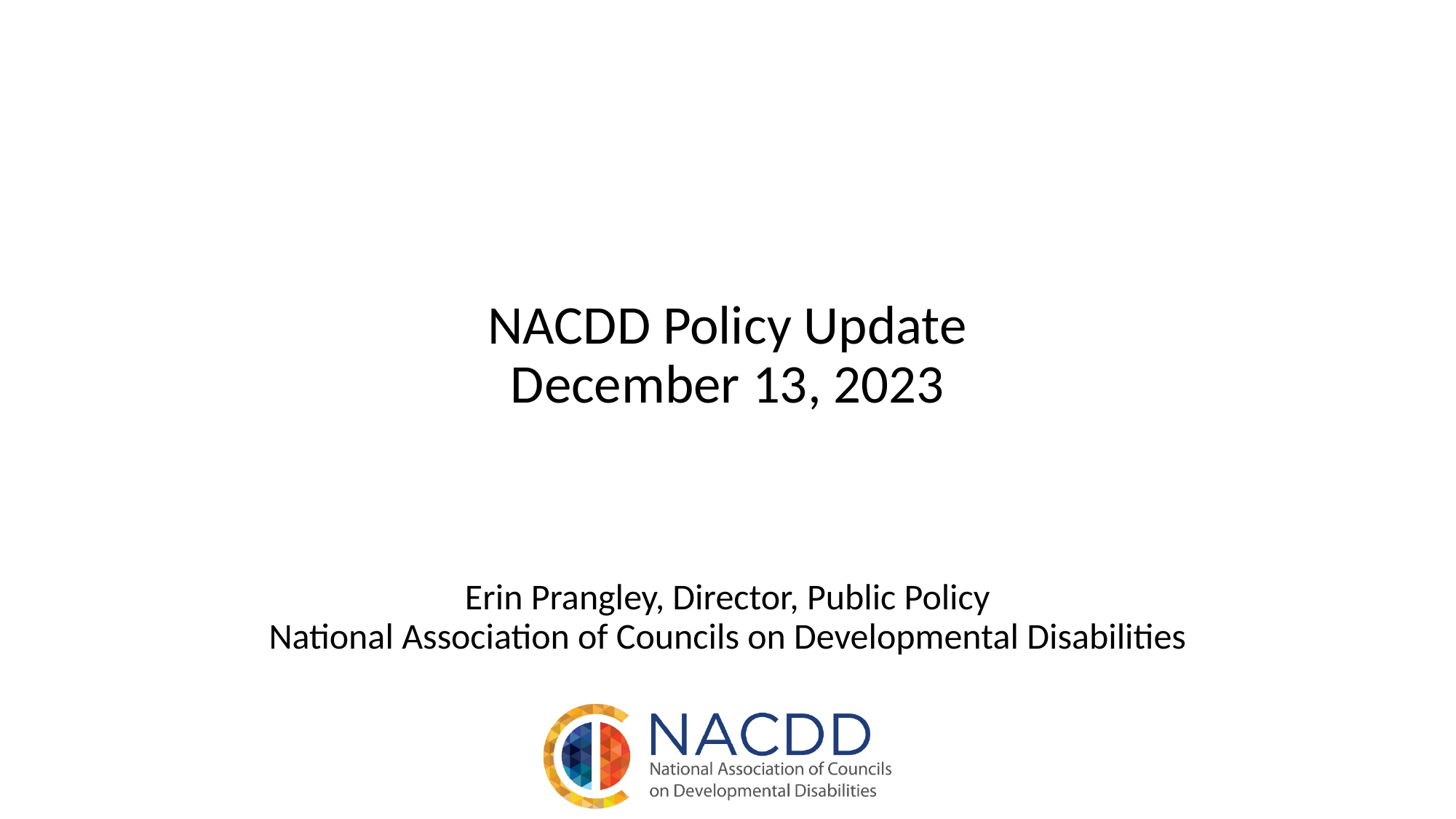

# NACDD Policy Update December 13, 2023
Erin Prangley, Director, Public Policy
National Association of Councils on Developmental Disabilities